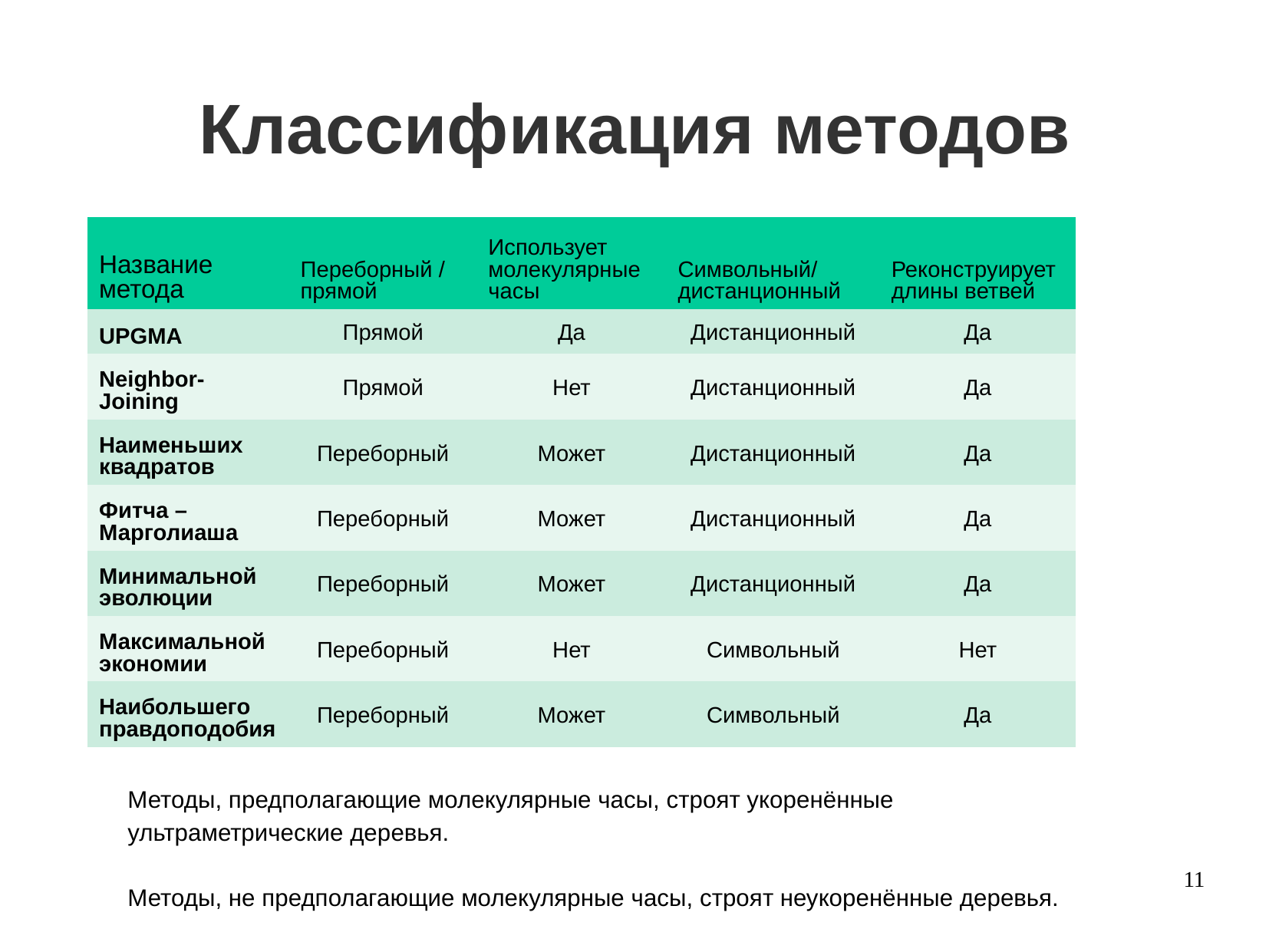

Классификация методов
| Название метода | Переборный / прямой | Использует молекулярные часы | Символьный/ дистанционный | Реконструирует длины ветвей |
| --- | --- | --- | --- | --- |
| UPGMA | Прямой | Да | Дистанционный | Да |
| Neighbor-Joining | Прямой | Нет | Дистанционный | Да |
| Наименьших квадратов | Переборный | Может | Дистанционный | Да |
| Фитча – Марголиаша | Переборный | Может | Дистанционный | Да |
| Минимальной эволюции | Переборный | Может | Дистанционный | Да |
| Максимальной экономии | Переборный | Нет | Символьный | Нет |
| Наибольшего правдоподобия | Переборный | Может | Символьный | Да |
Методы, предполагающие молекулярные часы, строят укоренённые ультраметрические деревья.

Методы, не предполагающие молекулярные часы, строят неукоренённые деревья.
11